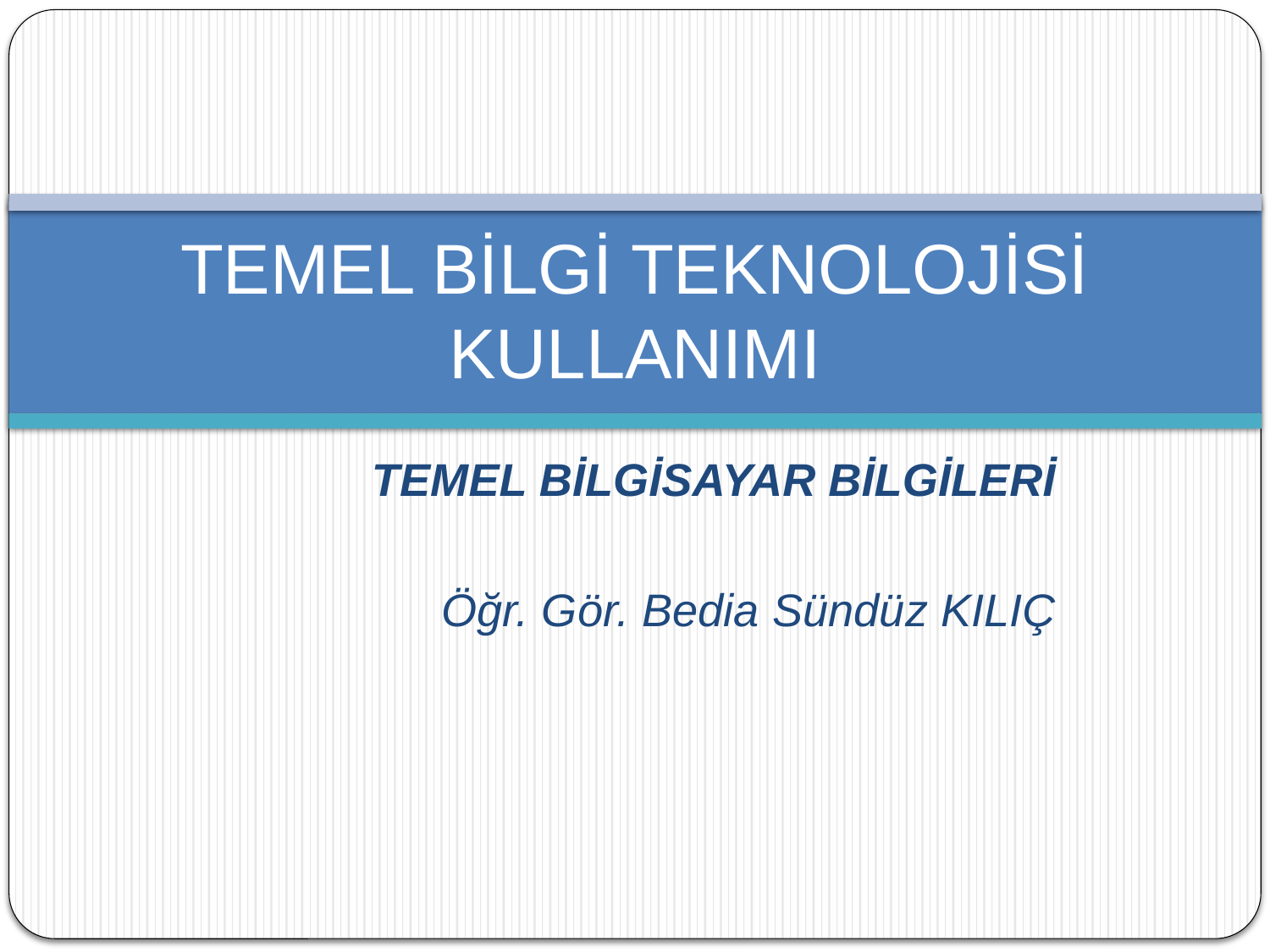

# TEMEL BİLGİ TEKNOLOJİSİ KULLANIMI
TEMEL BİLGİSAYAR BİLGİLERİ

Öğr. Gör. Bedia Sündüz KILIÇ